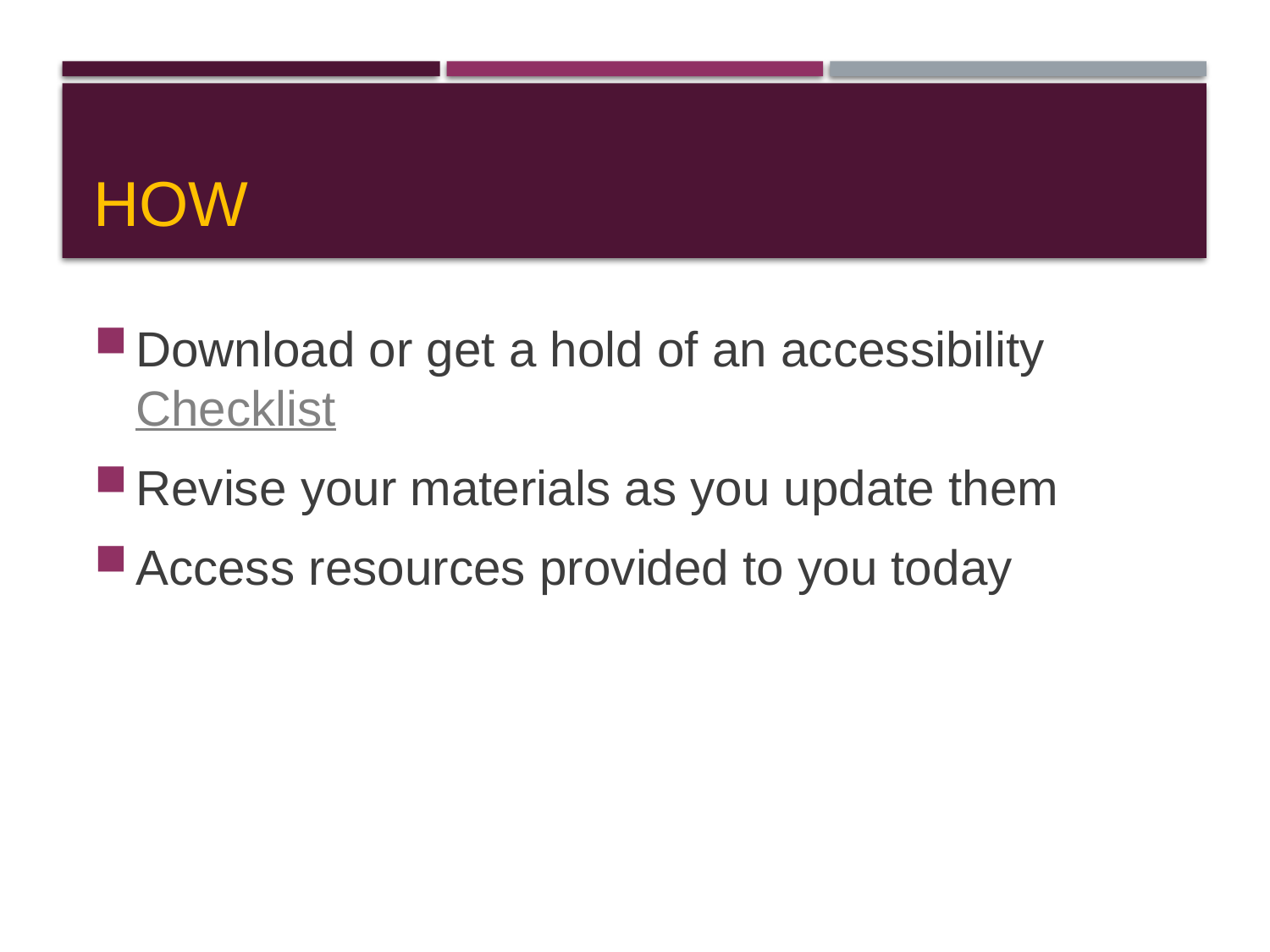

# How
Download or get a hold of an accessibility Checklist
Revise your materials as you update them
Access resources provided to you today